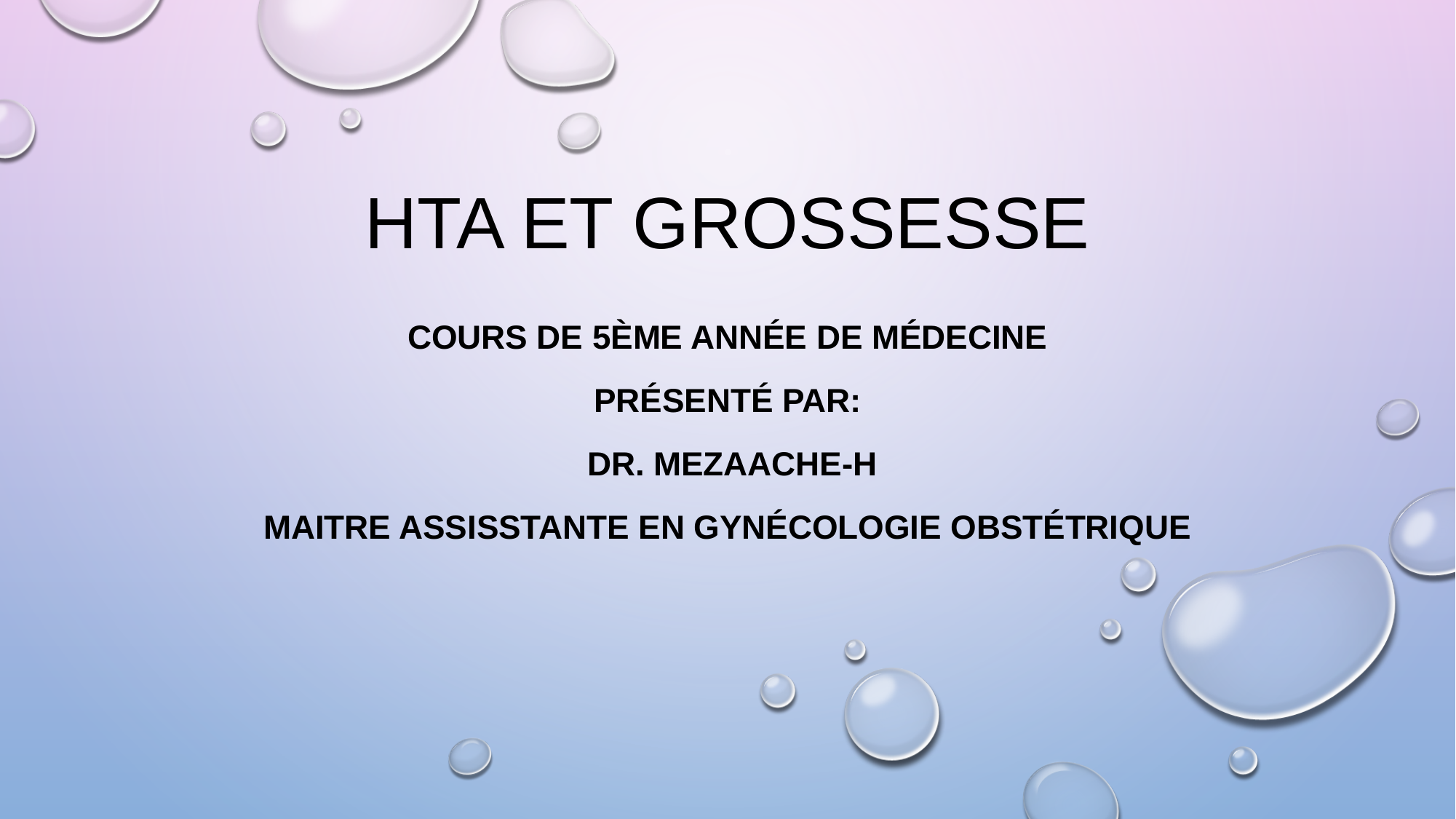

# Hta et grossesse
Cours de 5ème année de médecine
Présenté par:
 dr. mezaache-h
Maitre assisstante en gynécologie obstétrique